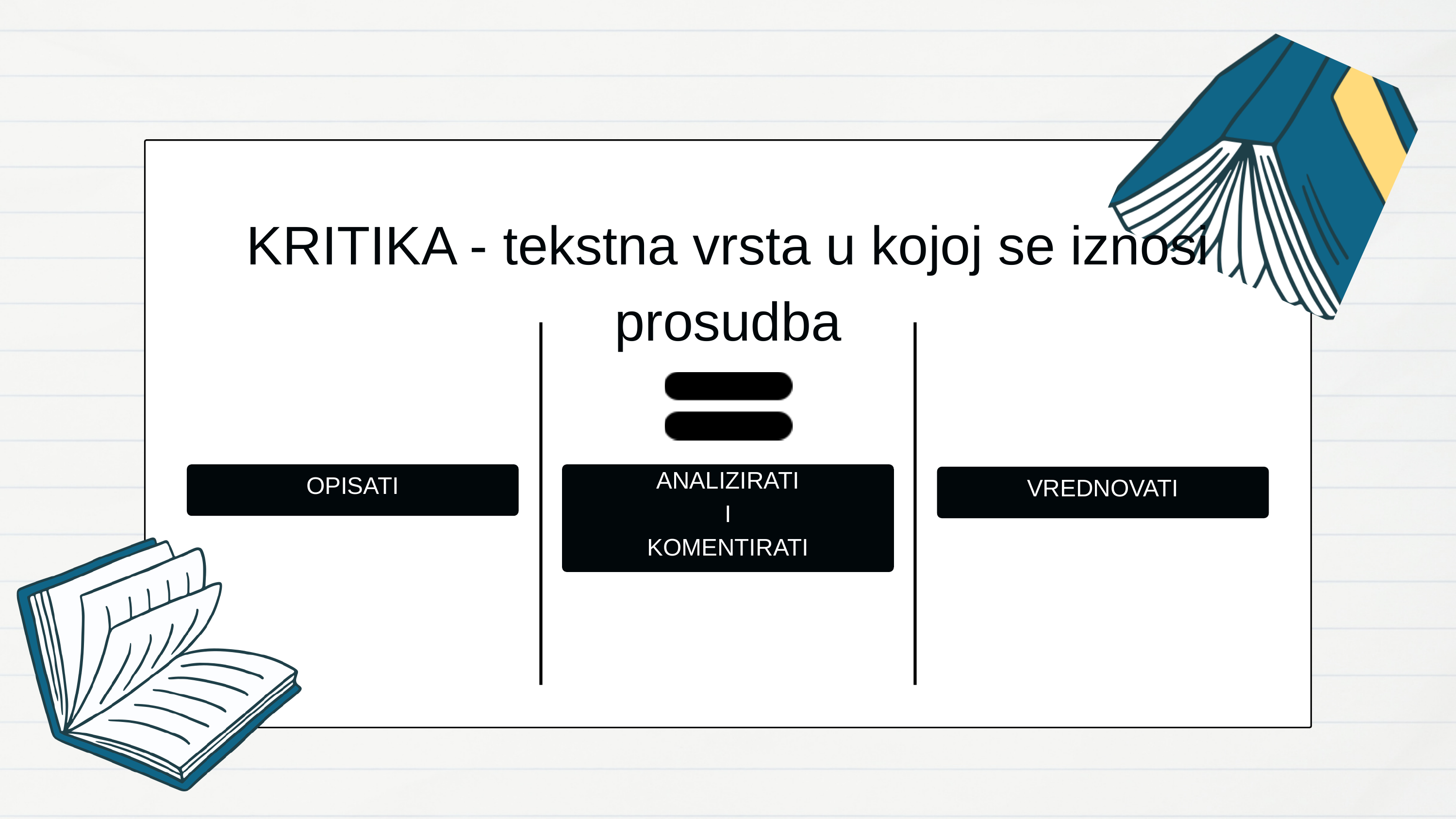

KRITIKA - tekstna vrsta u kojoj se iznosi prosudba

OPISATI

ANALIZIRATI
I
KOMENTIRATI

VREDNOVATI